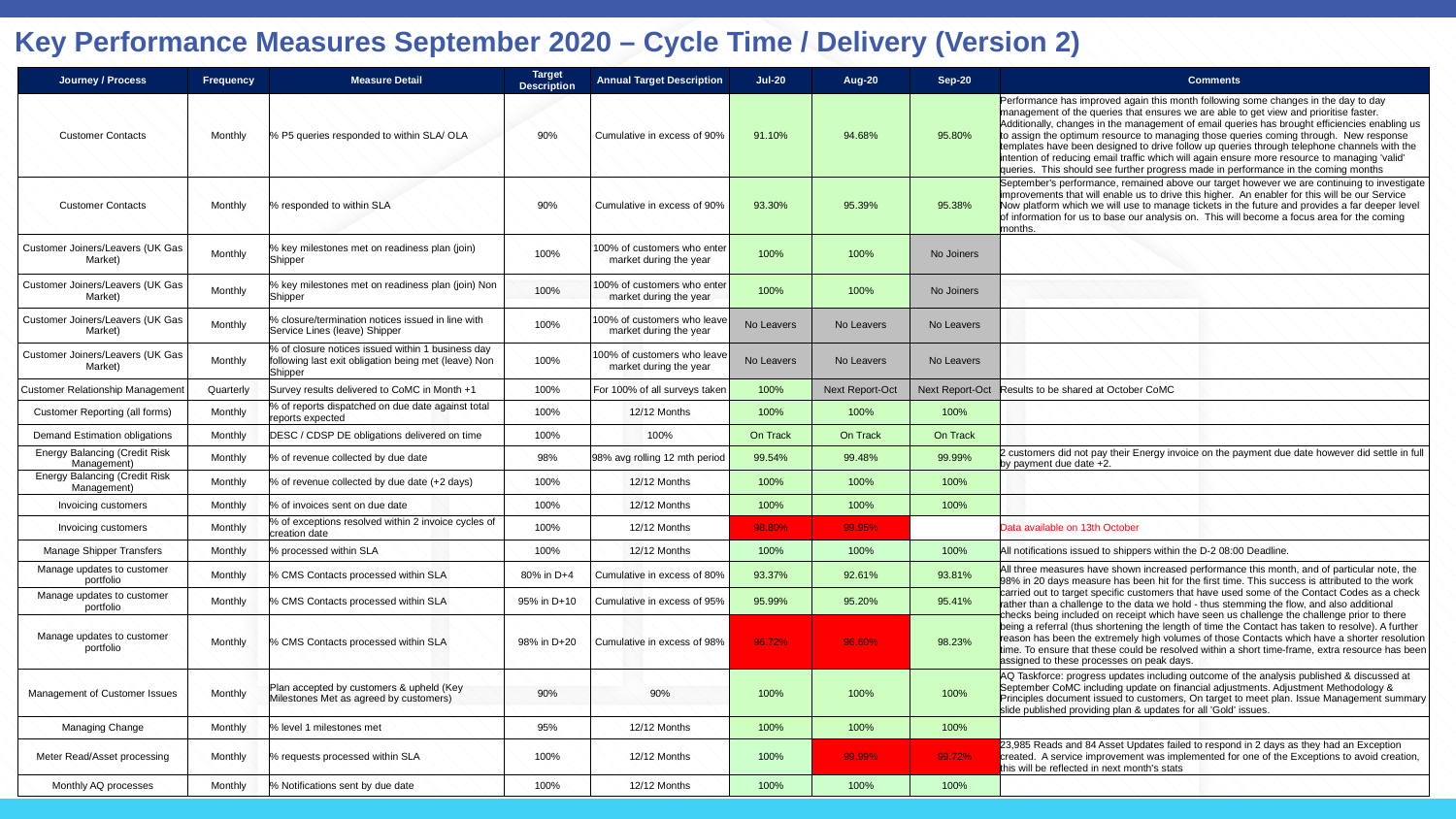

Key Performance Measures September 2020 – Cycle Time / Delivery (Version 2)
| Journey / Process | Frequency | Measure Detail | Target Description | Annual Target Description | Jul-20 | Aug-20 | Sep-20 | Comments |
| --- | --- | --- | --- | --- | --- | --- | --- | --- |
| Customer Contacts | Monthly | % P5 queries responded to within SLA/ OLA | 90% | Cumulative in excess of 90% | 91.10% | 94.68% | 95.80% | Performance has improved again this month following some changes in the day to day management of the queries that ensures we are able to get view and prioritise faster. Additionally, changes in the management of email queries has brought efficiencies enabling us to assign the optimum resource to managing those queries coming through. New response templates have been designed to drive follow up queries through telephone channels with the intention of reducing email traffic which will again ensure more resource to managing 'valid' queries. This should see further progress made in performance in the coming months |
| Customer Contacts | Monthly | % responded to within SLA | 90% | Cumulative in excess of 90% | 93.30% | 95.39% | 95.38% | September's performance, remained above our target however we are continuing to investigate improvements that will enable us to drive this higher. An enabler for this will be our Service Now platform which we will use to manage tickets in the future and provides a far deeper level of information for us to base our analysis on. This will become a focus area for the coming months. |
| Customer Joiners/Leavers (UK Gas Market) | Monthly | % key milestones met on readiness plan (join) Shipper | 100% | 100% of customers who enter market during the year | 100% | 100% | No Joiners |  |
| Customer Joiners/Leavers (UK Gas Market) | Monthly | % key milestones met on readiness plan (join) Non Shipper | 100% | 100% of customers who enter market during the year | 100% | 100% | No Joiners |  |
| Customer Joiners/Leavers (UK Gas Market) | Monthly | % closure/termination notices issued in line with Service Lines (leave) Shipper | 100% | 100% of customers who leave market during the year | No Leavers | No Leavers | No Leavers |  |
| Customer Joiners/Leavers (UK Gas Market) | Monthly | % of closure notices issued within 1 business day following last exit obligation being met (leave) Non Shipper | 100% | 100% of customers who leave market during the year | No Leavers | No Leavers | No Leavers |  |
| Customer Relationship Management | Quarterly | Survey results delivered to CoMC in Month +1 | 100% | For 100% of all surveys taken | 100% | Next Report-Oct | Next Report-Oct | Results to be shared at October CoMC |
| Customer Reporting (all forms) | Monthly | % of reports dispatched on due date against total reports expected | 100% | 12/12 Months | 100% | 100% | 100% |  |
| Demand Estimation obligations | Monthly | DESC / CDSP DE obligations delivered on time | 100% | 100% | On Track | On Track | On Track |  |
| Energy Balancing (Credit Risk Management) | Monthly | % of revenue collected by due date | 98% | 98%​ avg rolling 12 mth period | 99.54% | 99.48% | 99.99% | 2 customers did not pay their Energy invoice on the payment due date however did settle in full by payment due date +2. |
| Energy Balancing (Credit Risk Management) | Monthly | % of revenue collected by due date (+2 days) | 100% | 12/12 Months | 100% | 100% | 100% |  |
| Invoicing customers | Monthly | % of invoices sent on due date | 100% | 12/12 Months | 100% | 100% | 100% |  |
| Invoicing customers | Monthly | % of exceptions resolved within 2 invoice cycles of creation date | 100% | 12/12 Months | 98.80% | 99.95% |  | Data available on 13th October |
| Manage Shipper Transfers | Monthly | % processed within SLA | 100% | 12/12 Months | 100% | 100% | 100% | All notifications issued to shippers within the D-2 08:00 Deadline. |
| Manage updates to customer portfolio | Monthly | % CMS Contacts processed within SLA | 80% in D+4 | Cumulative in excess of 80% | 93.37% | 92.61% | 93.81% | All three measures have shown increased performance this month, and of particular note, the 98% in 20 days measure has been hit for the first time. This success is attributed to the work carried out to target specific customers that have used some of the Contact Codes as a check rather than a challenge to the data we hold - thus stemming the flow, and also additional checks being included on receipt which have seen us challenge the challenge prior to there being a referral (thus shortening the length of time the Contact has taken to resolve). A further reason has been the extremely high volumes of those Contacts which have a shorter resolution time. To ensure that these could be resolved within a short time-frame, extra resource has been assigned to these processes on peak days. |
| Manage updates to customer portfolio | Monthly | % CMS Contacts processed within SLA | 95% in D+10 | Cumulative in excess of 95% | 95.99% | 95.20% | 95.41% |  |
| Manage updates to customer portfolio | Monthly | % CMS Contacts processed within SLA | 98% in D+20 | Cumulative in excess of 98% | 96.72% | 96.60% | 98.23% |  |
| Management of Customer Issues | Monthly | Plan accepted by customers & upheld (Key Milestones Met as agreed by customers) | 90% | 90% | 100% | 100% | 100% | AQ Taskforce: progress updates including outcome of the analysis published & discussed at September CoMC including update on financial adjustments. Adjustment Methodology & Principles document issued to customers, On target to meet plan. Issue Management summary slide published providing plan & updates for all 'Gold' issues. |
| Managing Change | Monthly | % level 1 milestones met | 95% | 12/12 Months | 100% | 100% | 100% |  |
| Meter Read/Asset processing | Monthly | % requests processed within SLA | 100% | 12/12 Months | 100% | 99.99% | 99.72% | 23,985 Reads and 84 Asset Updates failed to respond in 2 days as they had an Exception created. A service improvement was implemented for one of the Exceptions to avoid creation, this will be reflected in next month's stats |
| Monthly AQ processes | Monthly | % Notifications sent by due date | 100% | 12/12 Months | 100% | 100% | 100% |  |